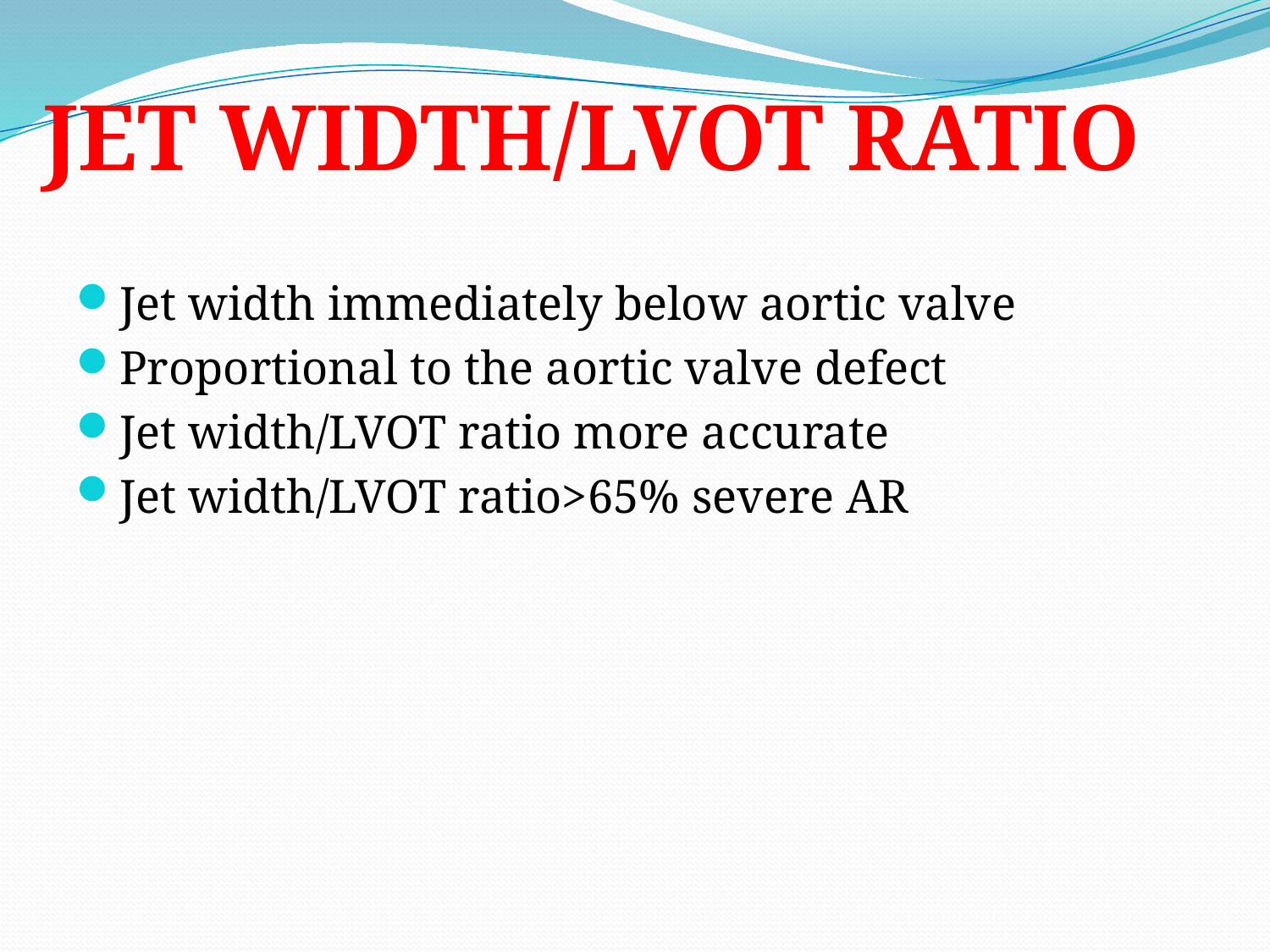

# JET WIDTH/LVOT RATIO
Jet width immediately below aortic valve
Proportional to the aortic valve defect
Jet width/LVOT ratio more accurate
Jet width/LVOT ratio>65% severe AR